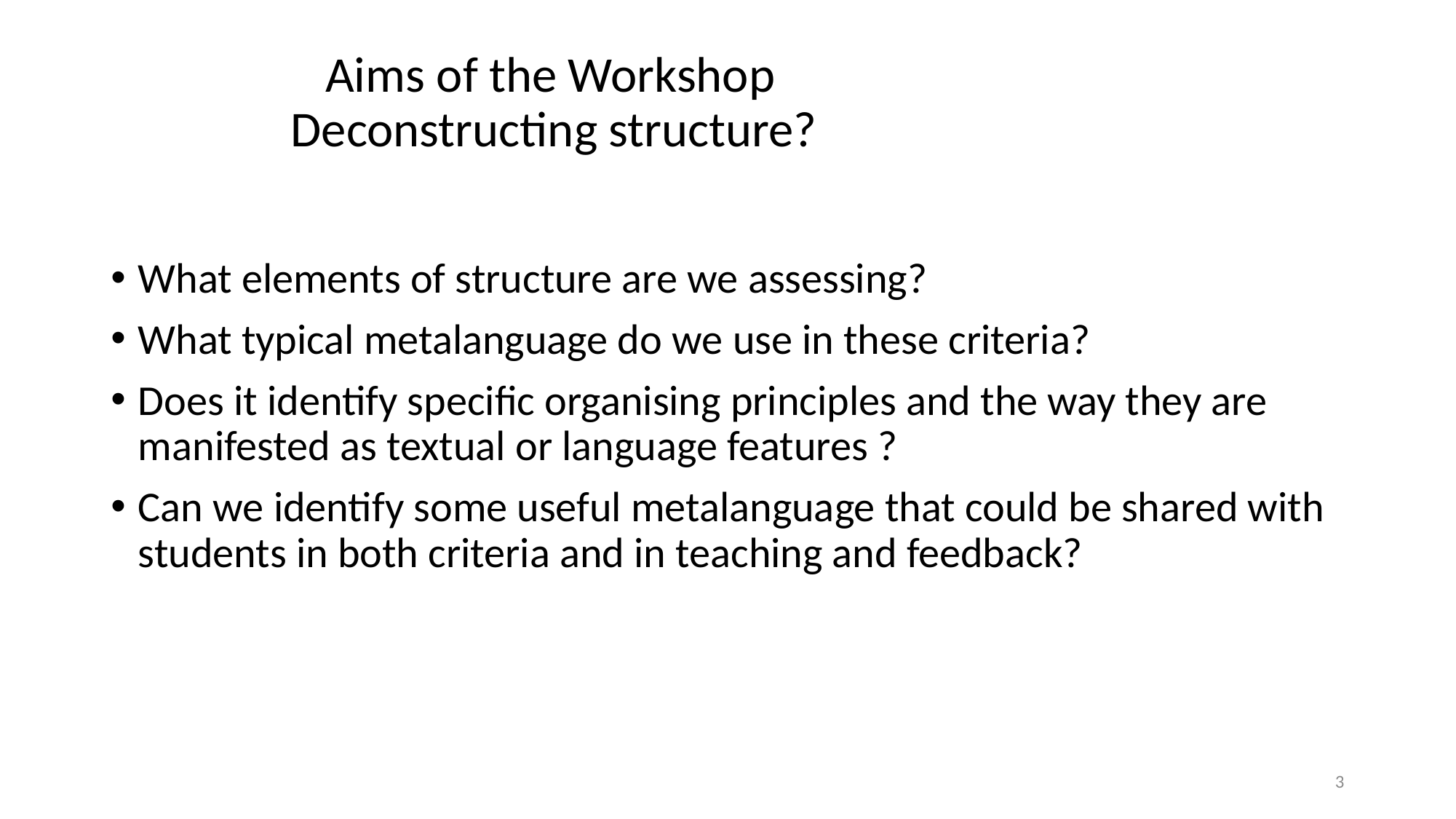

# Aims of the Workshop Deconstructing structure?

What elements of structure are we assessing?
What typical metalanguage do we use in these criteria?
Does it identify specific organising principles and the way they are manifested as textual or language features ?
Can we identify some useful metalanguage that could be shared with students in both criteria and in teaching and feedback?

3